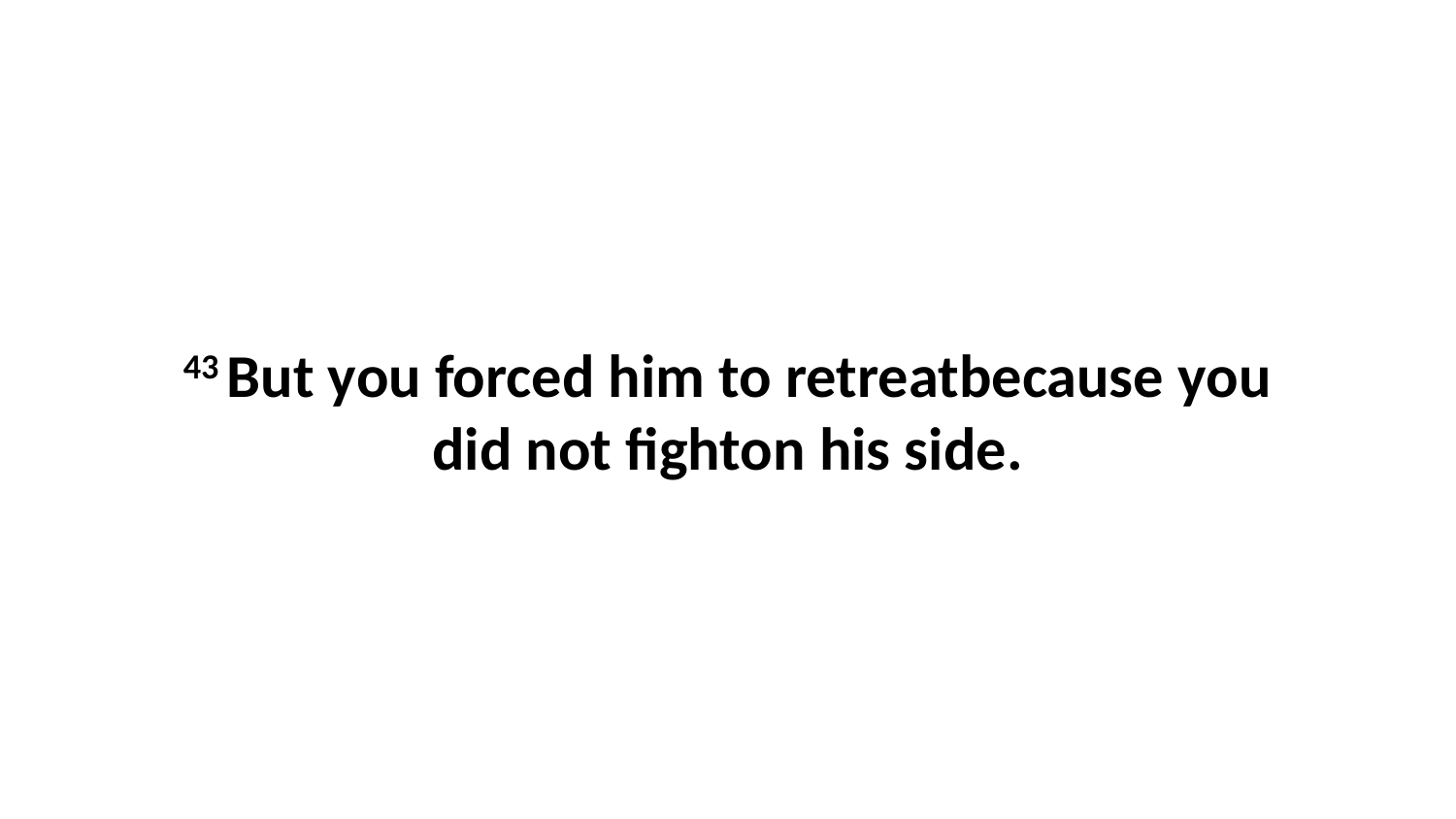

43 But you forced him to retreatbecause you did not fighton his side.